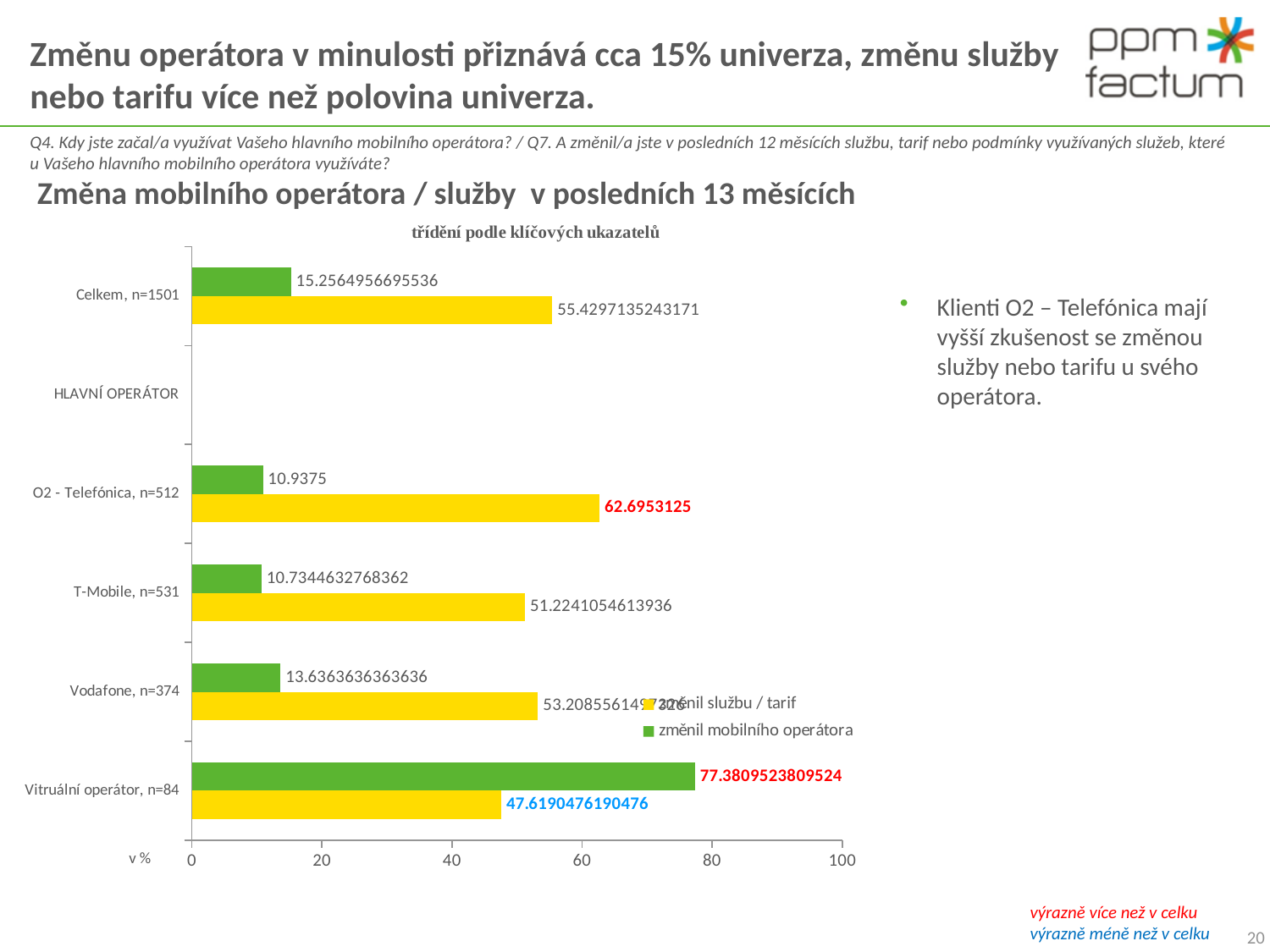

# Změnu operátora v minulosti přiznává cca 15% univerza, změnu služby nebo tarifu více než polovina univerza.
Q4. Kdy jste začal/a využívat Vašeho hlavního mobilního operátora? / Q7. A změnil/a jste v posledních 12 měsících službu, tarif nebo podmínky využívaných služeb, které u Vašeho hlavního mobilního operátora využíváte?
Změna mobilního operátora / služby  v posledních 13 měsících

### Chart

| Category | změnil mobilního operátora | změnil službu / tarif |
|---|---|---|
| Celkem, n=1501 | 15.256495669553635 | 55.42971352431713 |
| HLAVNÍ OPERÁTOR | None | None |
| O2 - Telefónica, n=512 | 10.9375 | 62.69531250000003 |
| T-Mobile, n=531 | 10.734463276836154 | 51.224105461393584 |
| Vodafone, n=374 | 13.636363636363637 | 53.20855614973262 |
| Vitruální operátor, n=84 | 77.38095238095238 | 47.61904761904759 |
Klienti O2 – Telefónica mají vyšší zkušenost se změnou služby nebo tarifu u svého operátora.
výrazně více než v celku
výrazně méně než v celku
20